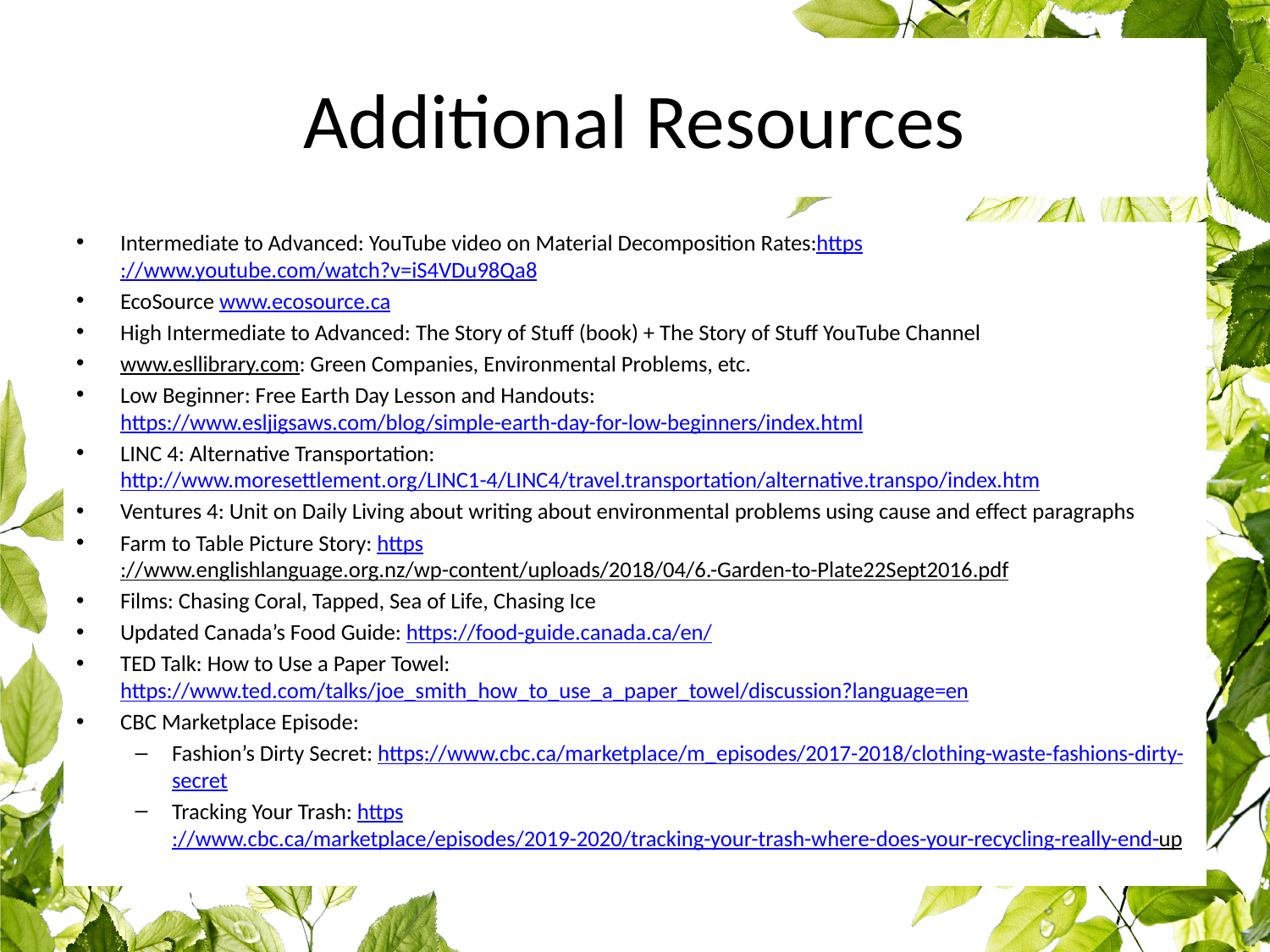

# Additional Resources
Intermediate to Advanced: YouTube video on Material Decomposition Rates:https://www.youtube.com/watch?v=iS4VDu98Qa8
EcoSource www.ecosource.ca
High Intermediate to Advanced: The Story of Stuff (book) + The Story of Stuff YouTube Channel
www.esllibrary.com: Green Companies, Environmental Problems, etc.
Low Beginner: Free Earth Day Lesson and Handouts: https://www.esljigsaws.com/blog/simple-earth-day-for-low-beginners/index.html
LINC 4: Alternative Transportation: http://www.moresettlement.org/LINC1-4/LINC4/travel.transportation/alternative.transpo/index.htm
Ventures 4: Unit on Daily Living about writing about environmental problems using cause and effect paragraphs
Farm to Table Picture Story: https://www.englishlanguage.org.nz/wp-content/uploads/2018/04/6.-Garden-to-Plate22Sept2016.pdf
Films: Chasing Coral, Tapped, Sea of Life, Chasing Ice
Updated Canada’s Food Guide: https://food-guide.canada.ca/en/
TED Talk: How to Use a Paper Towel: https://www.ted.com/talks/joe_smith_how_to_use_a_paper_towel/discussion?language=en
CBC Marketplace Episode:
Fashion’s Dirty Secret: https://www.cbc.ca/marketplace/m_episodes/2017-2018/clothing-waste-fashions-dirty-secret
Tracking Your Trash: https://www.cbc.ca/marketplace/episodes/2019-2020/tracking-your-trash-where-does-your-recycling-really-end-up